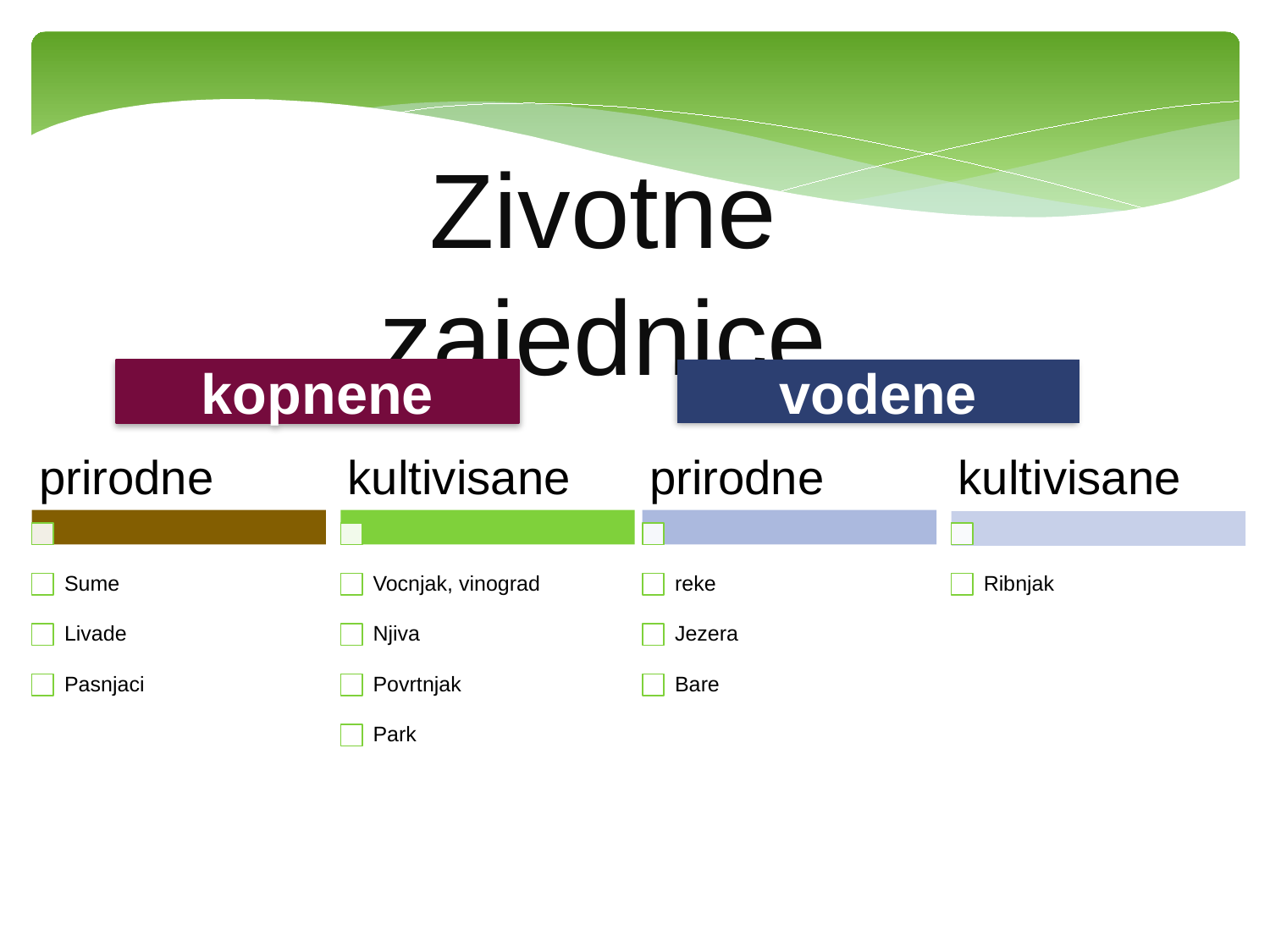

Zivotne zajednice
kopnene
vodene
prirodne
Sume
Livade
Pasnjaci
kultivisane
Vocnjak, vinograd
Njiva
Povrtnjak
Park
prirodne
reke
Jezera
Bare
kultivisane
Ribnjak